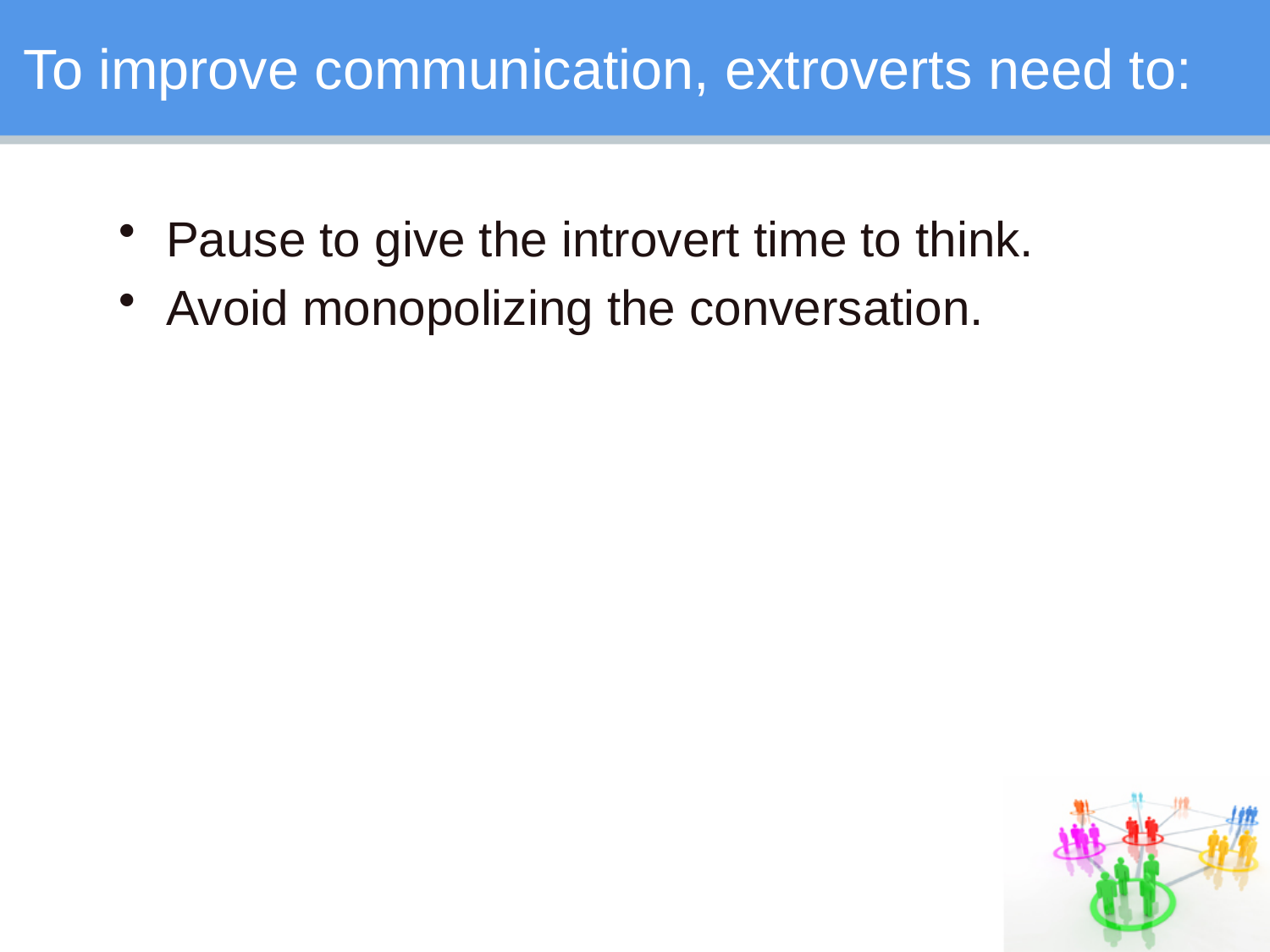

# To improve communication, extroverts need to:
Pause to give the introvert time to think.
Avoid monopolizing the conversation.